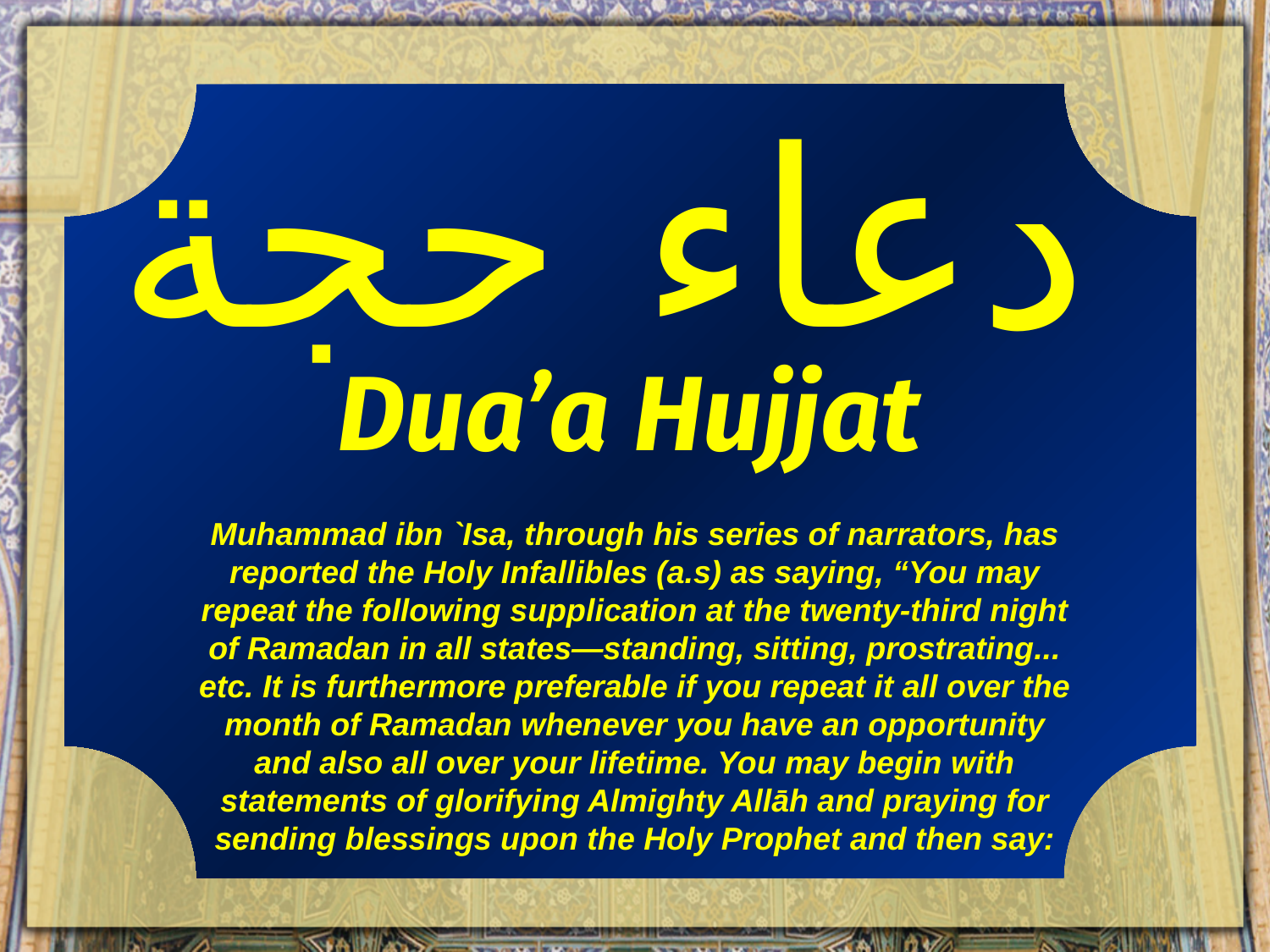

دعاء حجة

Dua’a Hujjat
Muhammad ibn `Isa, through his series of narrators, has reported the Holy Infallibles (a.s) as saying, “You may repeat the following supplication at the twenty-third night of Ramadan in all states—standing, sitting, prostrating... etc. It is furthermore preferable if you repeat it all over the month of Ramadan whenever you have an opportunity and also all over your lifetime. You may begin with statements of glorifying Almighty Allāh and praying for sending blessings upon the Holy Prophet and then say: